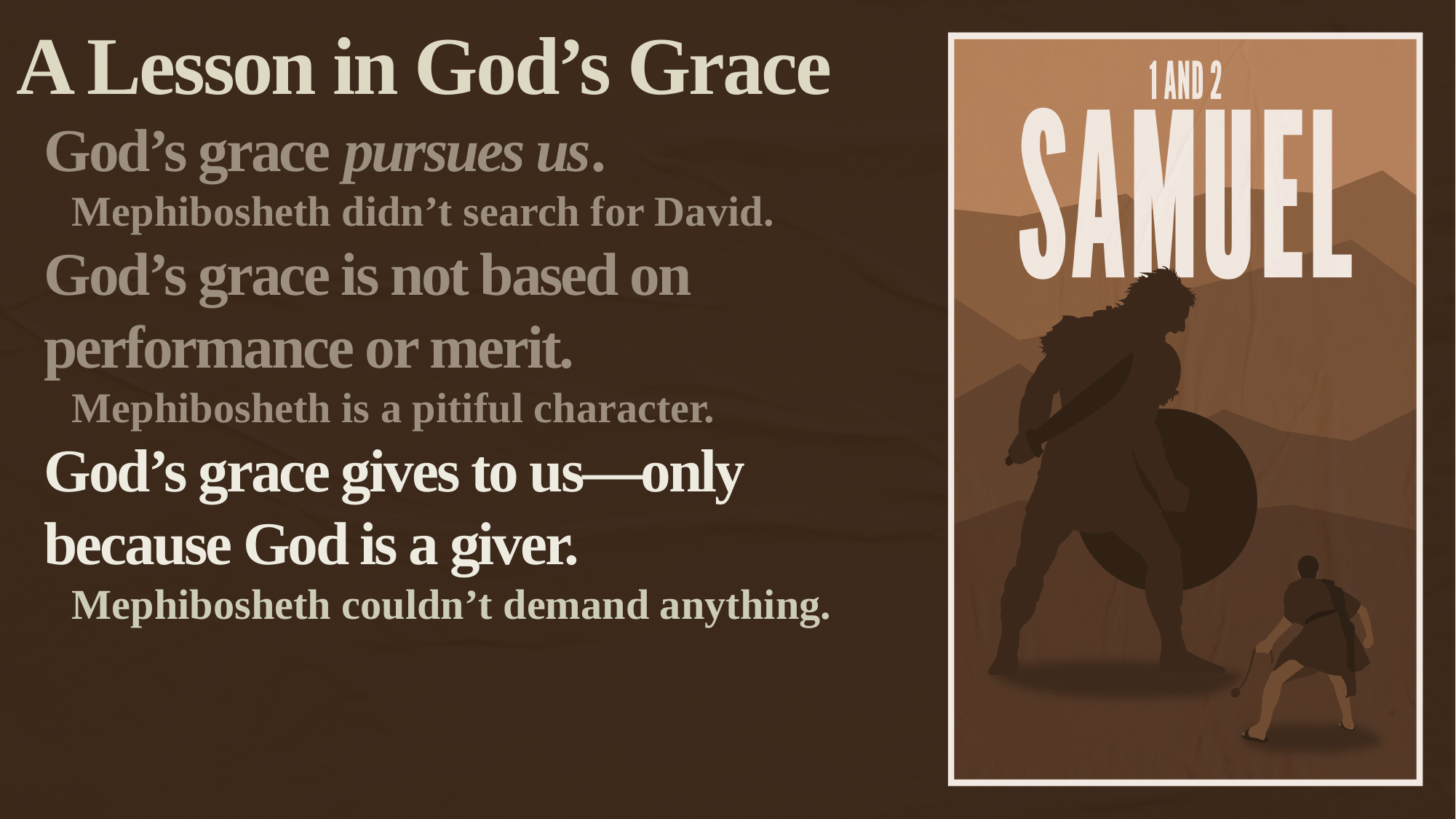

A Lesson in God’s Grace
God’s grace pursues us.
Mephibosheth didn’t search for David.
God’s grace is not based on performance or merit.
Mephibosheth is a pitiful character.
God’s grace gives to us—only because God is a giver.
Mephibosheth couldn’t demand anything.